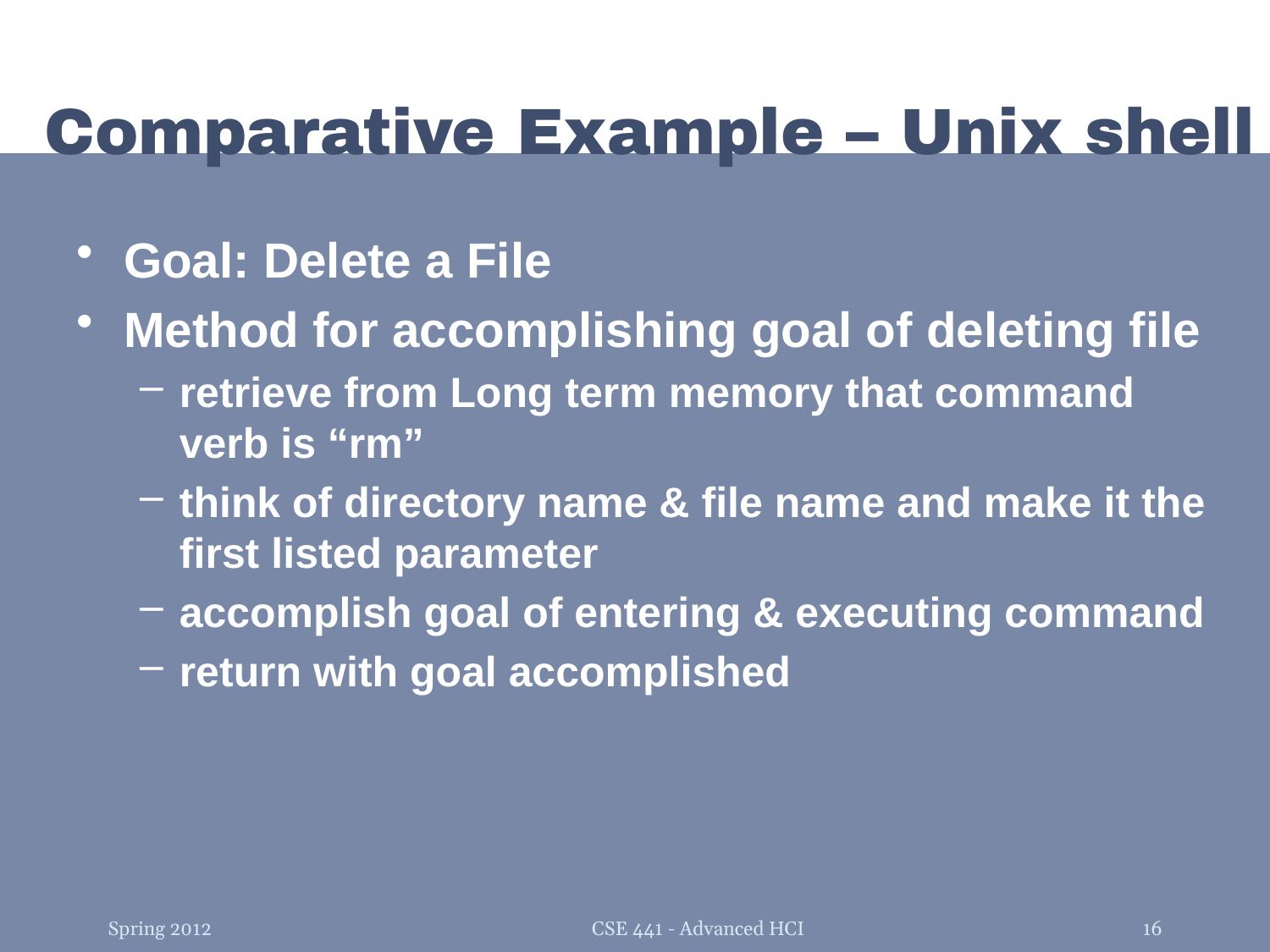

# Comparative Example – Unix shell
Goal: Delete a File
Method for accomplishing goal of deleting file
retrieve from Long term memory that command verb is “rm”
think of directory name & file name and make it the first listed parameter
accomplish goal of entering & executing command
return with goal accomplished
Spring 2012
CSE 441 - Advanced HCI
16